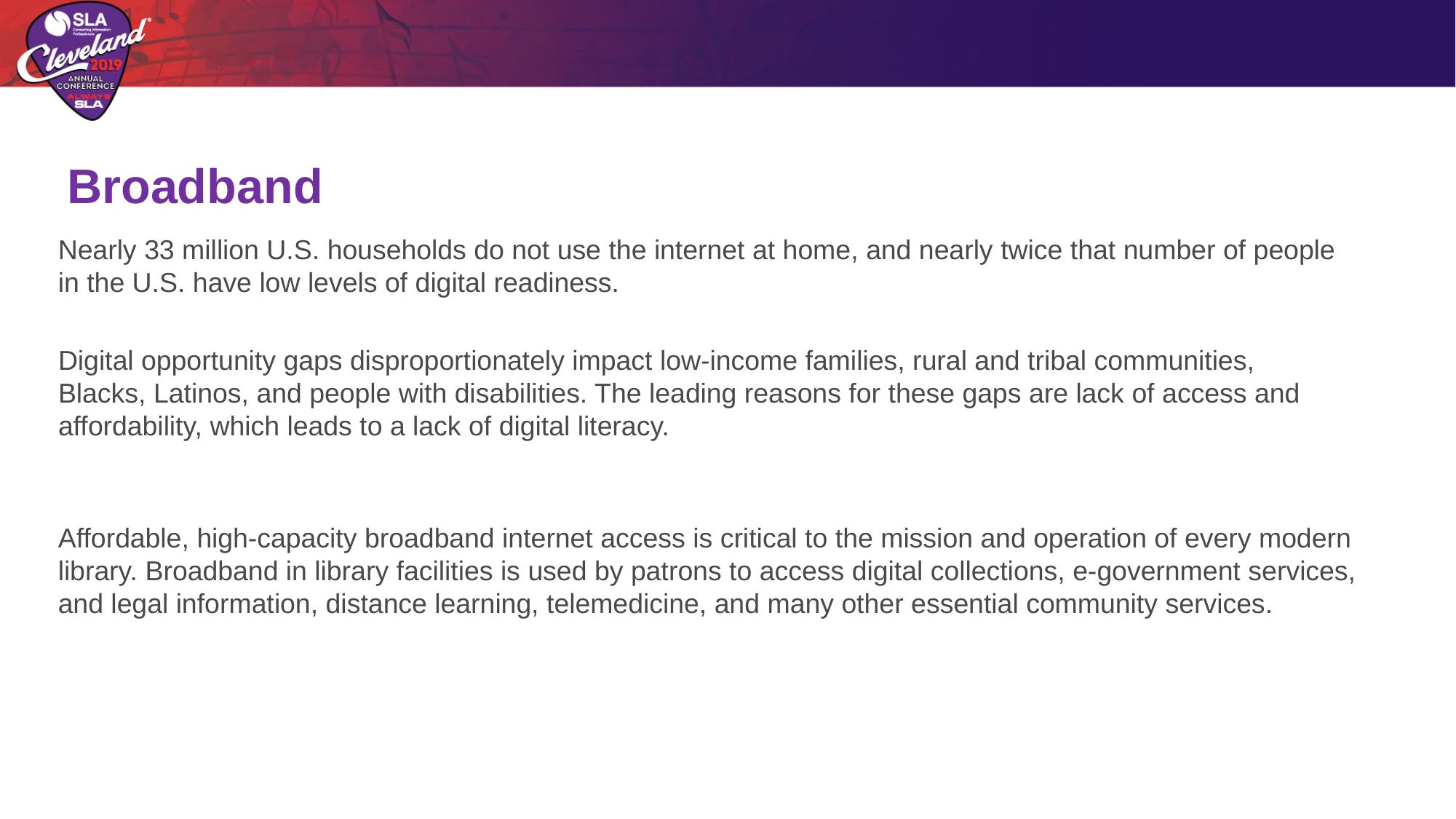

Broadband
Nearly 33 million U.S. households do not use the internet at home, and nearly twice that number of people in the U.S. have low levels of digital readiness.
Digital opportunity gaps disproportionately impact low-income families, rural and tribal communities, Blacks, Latinos, and people with disabilities. The leading reasons for these gaps are lack of access and affordability, which leads to a lack of digital literacy.
Affordable, high-capacity broadband internet access is critical to the mission and operation of every modern library. Broadband in library facilities is used by patrons to access digital collections, e-government services, and legal information, distance learning, telemedicine, and many other essential community services.